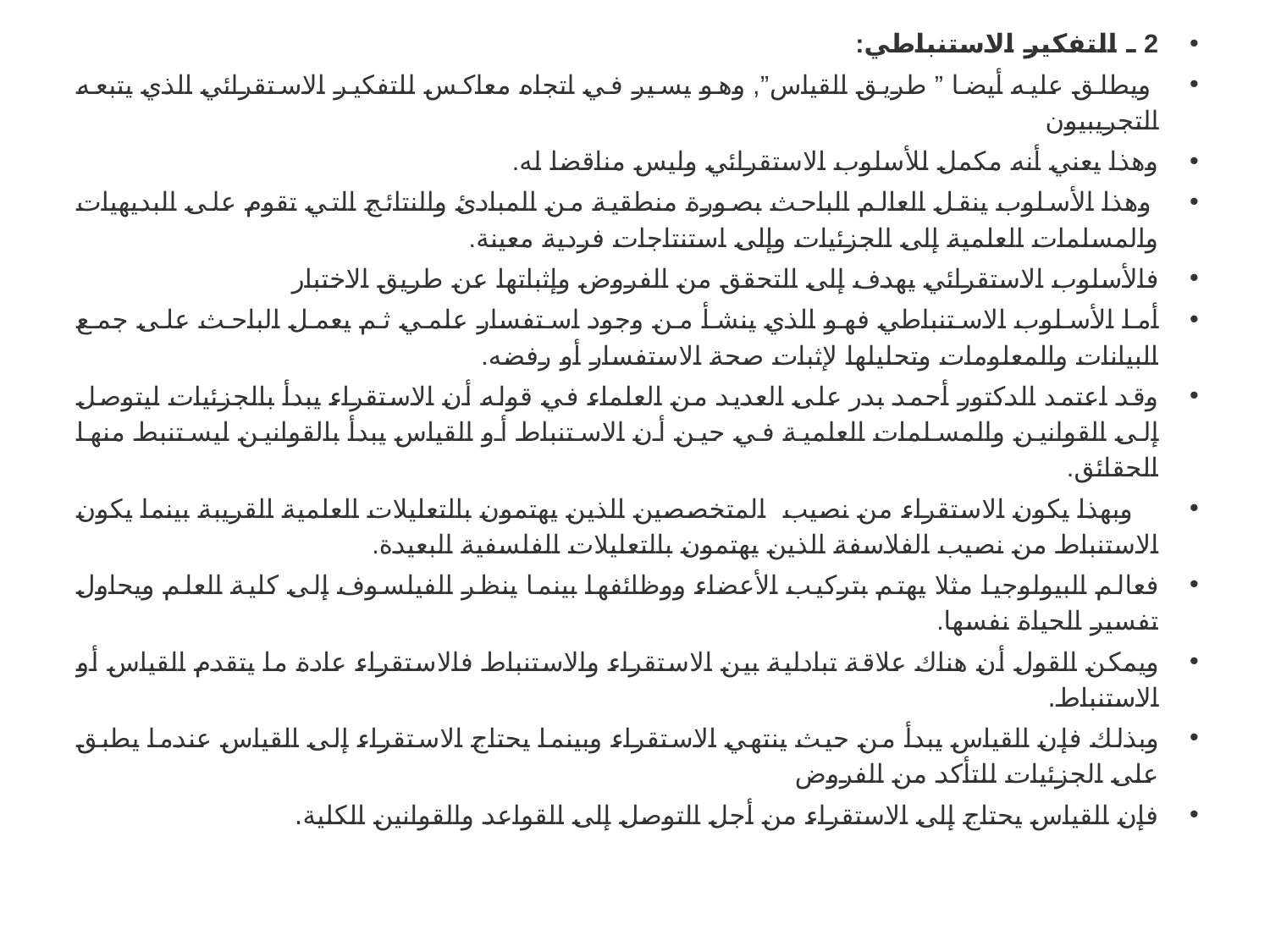

2 ـ التفكير الاستنباطي:
 ويطلق عليه أيضا ” طريق القياس”, وهو يسير في اتجاه معاكس للتفكير الاستقرائي الذي يتبعه التجريبيون
وهذا يعني أنه مكمل للأسلوب الاستقرائي وليس مناقضا له.
 وهذا الأسلوب ينقل العالم الباحث بصورة منطقية من المبادئ والنتائج التي تقوم على البديهيات والمسلمات العلمية إلى الجزئيات وإلى استنتاجات فردية معينة.
فالأسلوب الاستقرائي يهدف إلى التحقق من الفروض وإثباتها عن طريق الاختبار
أما الأسلوب الاستنباطي فهو الذي ينشأ من وجود استفسار علمي ثم يعمل الباحث على جمع البيانات والمعلومات وتحليلها لإثبات صحة الاستفسار أو رفضه.
وقد اعتمد الدكتور أحمد بدر على العديد من العلماء في قوله أن الاستقراء يبدأ بالجزئيات ليتوصل إلى القوانين والمسلمات العلمية في حين أن الاستنباط أو القياس يبدأ بالقوانين ليستنبط منها الحقائق.
   وبهذا يكون الاستقراء من نصيب  المتخصصين الذين يهتمون بالتعليلات العلمية القريبة بينما يكون الاستنباط من نصيب الفلاسفة الذين يهتمون بالتعليلات الفلسفية البعيدة.
فعالم البيولوجيا مثلا يهتم بتركيب الأعضاء ووظائفها بينما ينظر الفيلسوف إلى كلية العلم ويحاول تفسير الحياة نفسها.
ويمكن القول أن هناك علاقة تبادلية بين الاستقراء والاستنباط فالاستقراء عادة ما يتقدم القياس أو الاستنباط.
وبذلك فإن القياس يبدأ من حيث ينتهي الاستقراء وبينما يحتاج الاستقراء إلى القياس عندما يطبق على الجزئيات للتأكد من الفروض
فإن القياس يحتاج إلى الاستقراء من أجل التوصل إلى القواعد والقوانين الكلية.